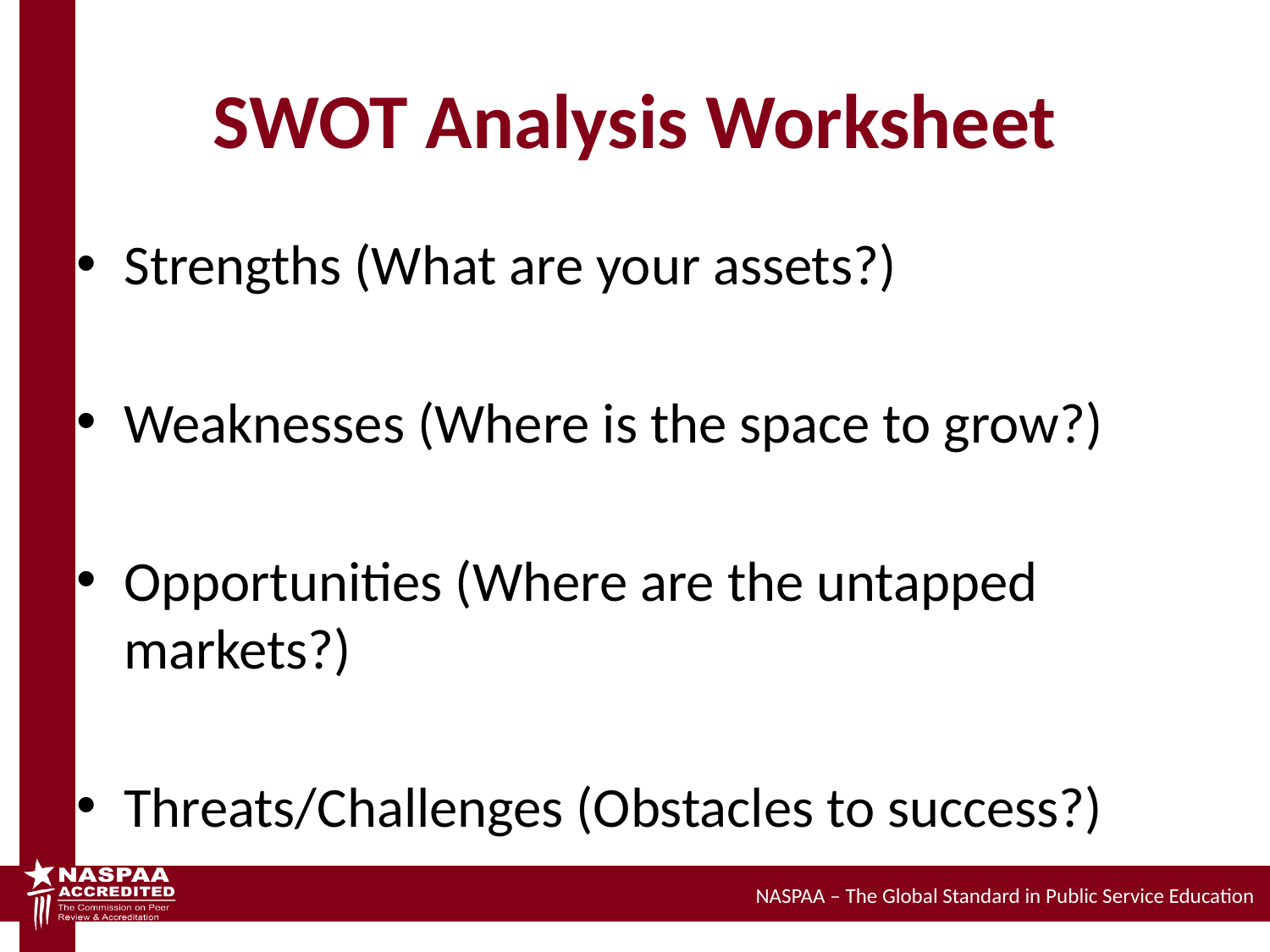

# SWOT Analysis Worksheet
Strengths (What are your assets?)

Weaknesses (Where is the space to grow?)

Opportunities (Where are the untapped markets?)

Threats/Challenges (Obstacles to success?)

NASPAA – The Global Standard in Public Service Education